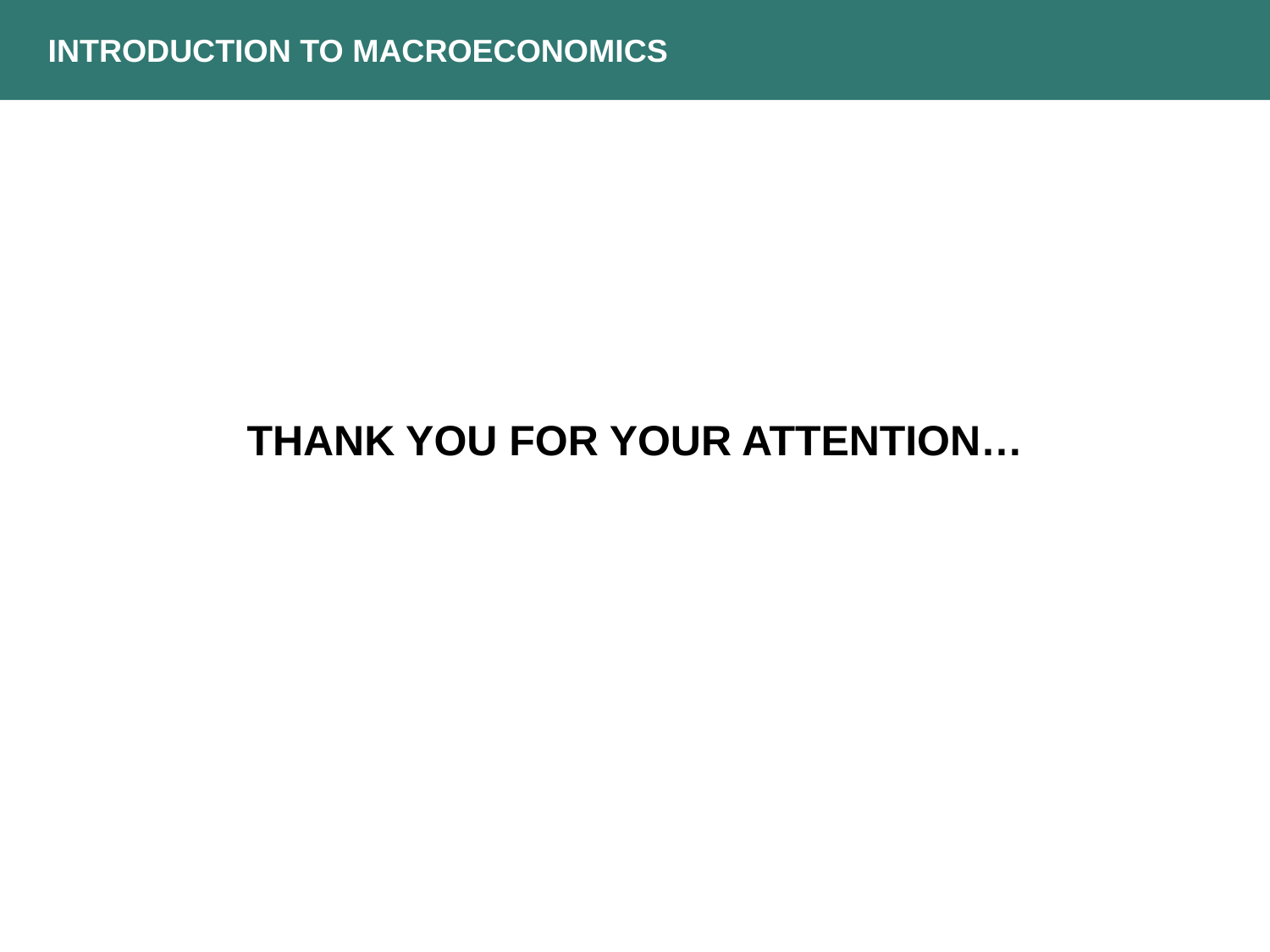

INTRODUCTION TO MACROECONOMICS
THANK YOU FOR YOUR ATTENTION…